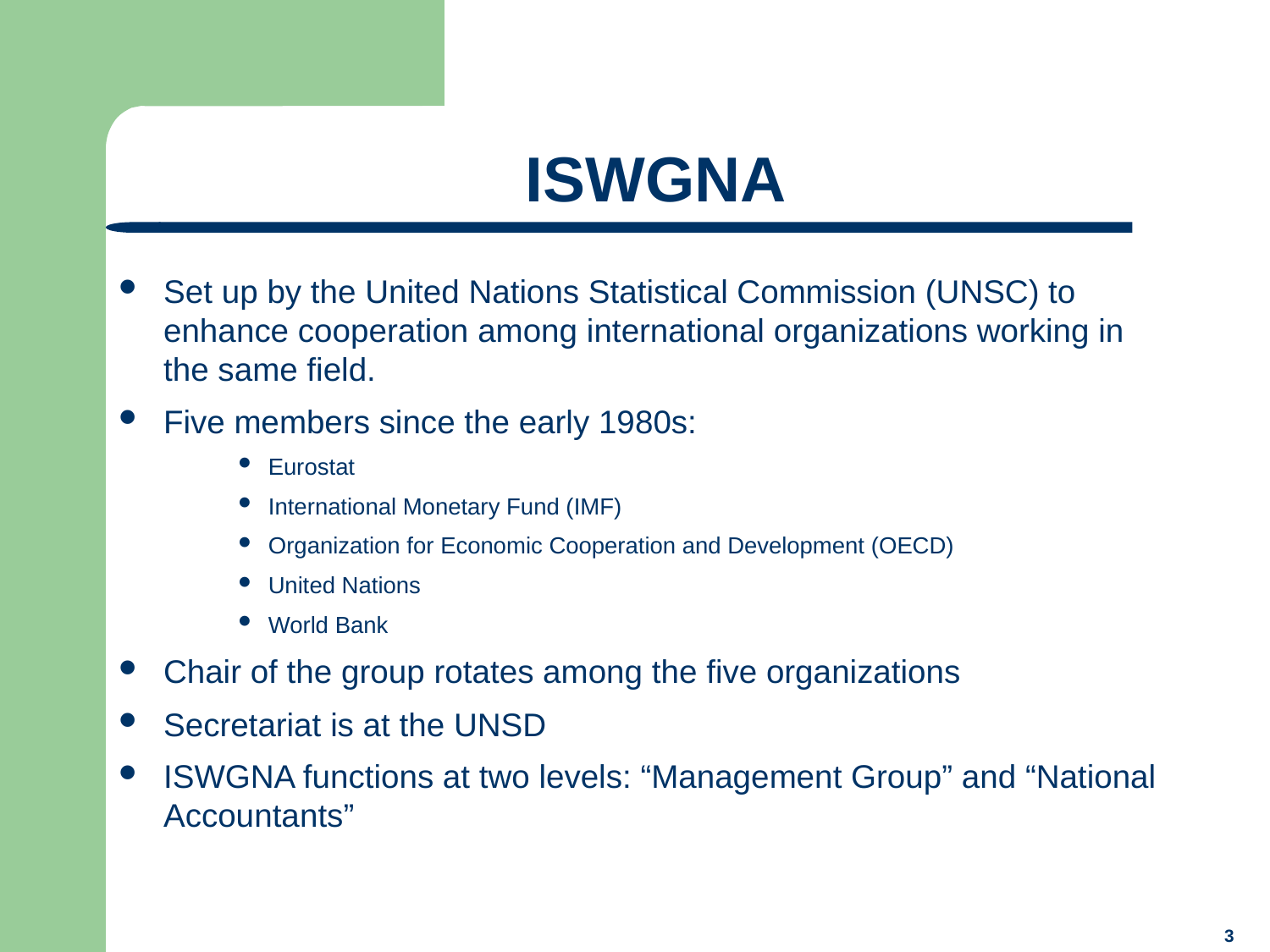

# ISWGNA
Set up by the United Nations Statistical Commission (UNSC) to enhance cooperation among international organizations working in the same field.
Five members since the early 1980s:
Eurostat
International Monetary Fund (IMF)
Organization for Economic Cooperation and Development (OECD)
United Nations
World Bank
Chair of the group rotates among the five organizations
Secretariat is at the UNSD
ISWGNA functions at two levels: “Management Group” and “National Accountants”
3